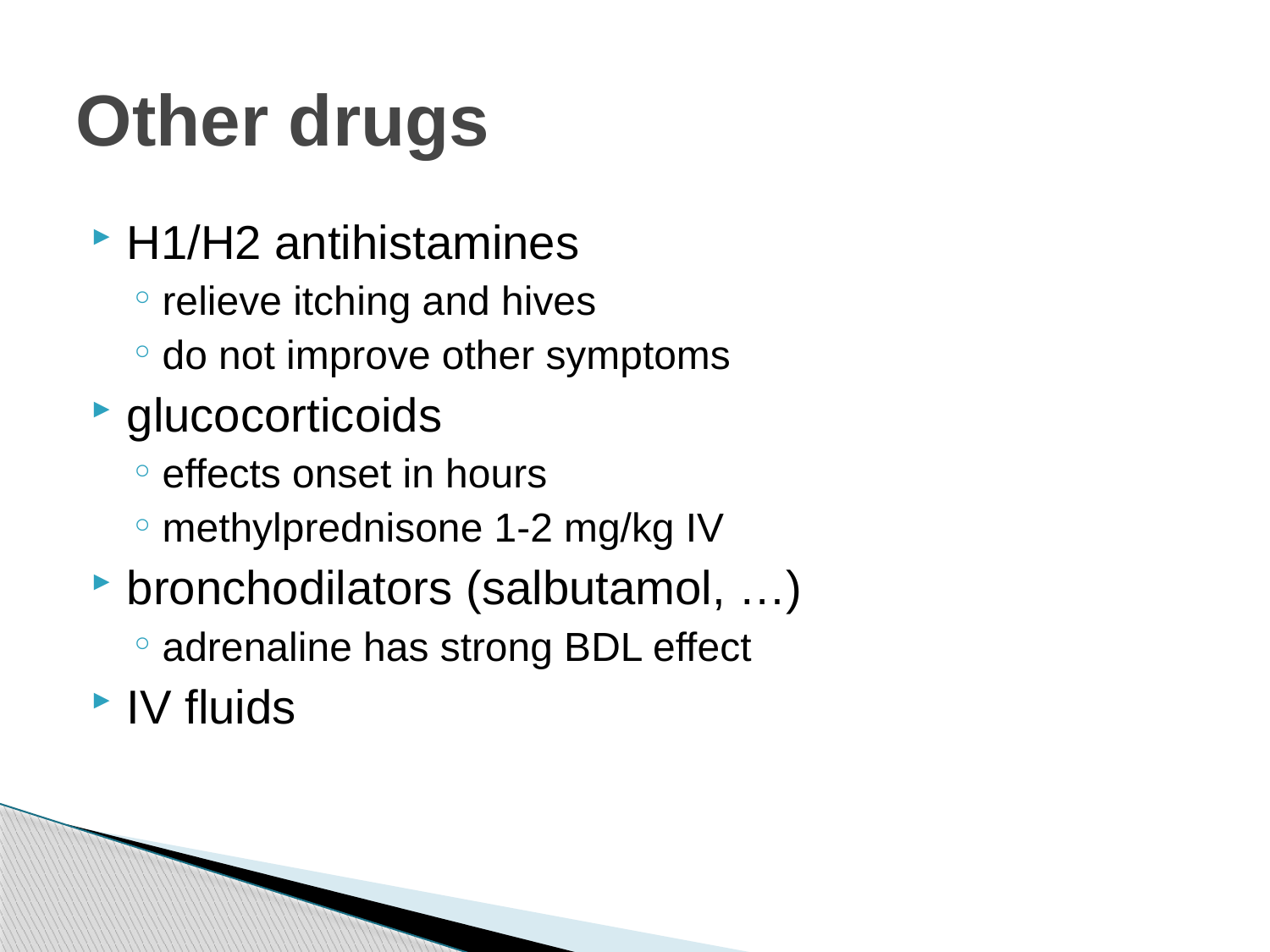

# Other drugs
H1/H2 antihistamines
relieve itching and hives
do not improve other symptoms
glucocorticoids
effects onset in hours
methylprednisone 1-2 mg/kg IV
bronchodilators (salbutamol, …)
adrenaline has strong BDL effect
IV fluids